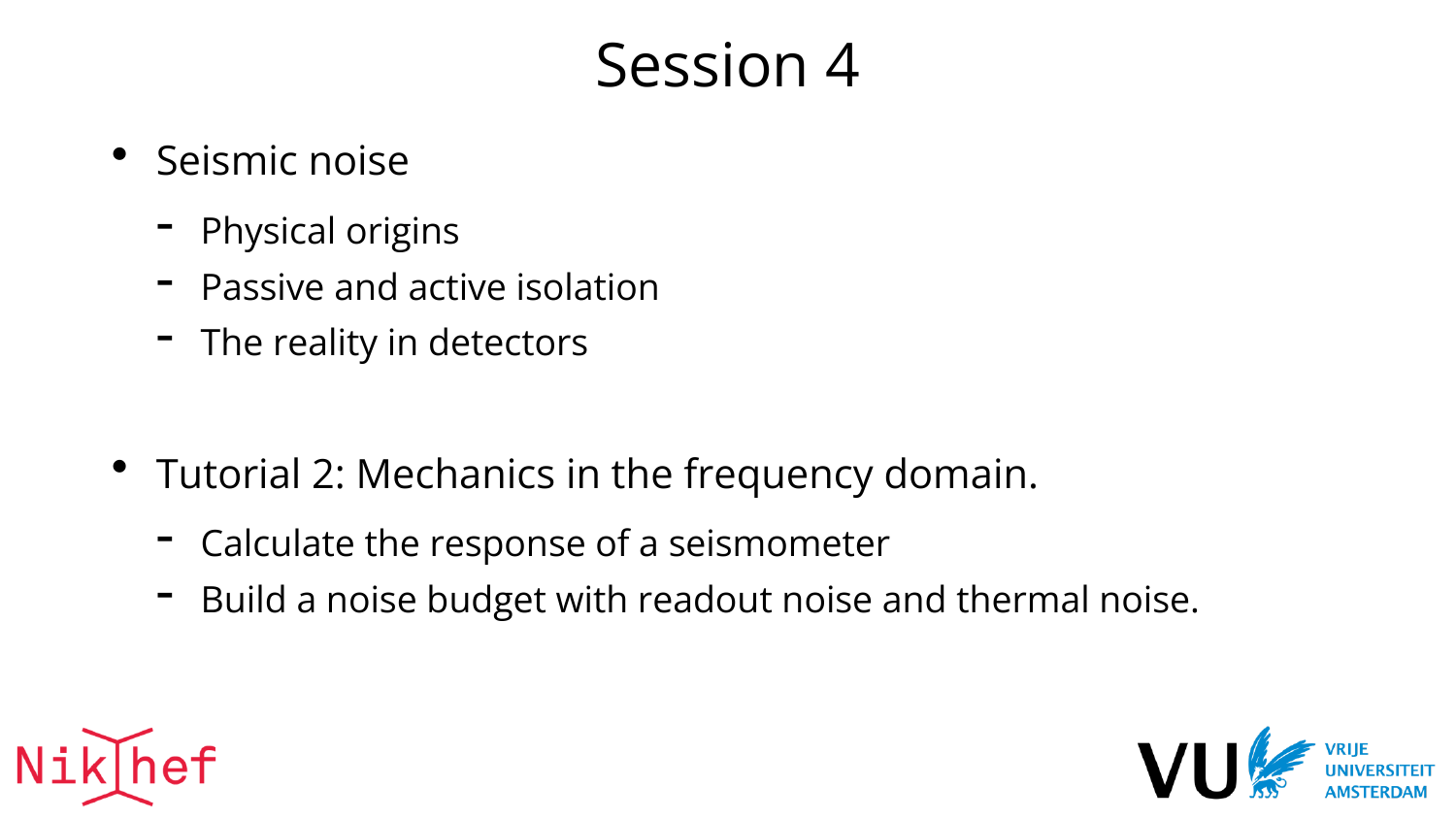

# Session 4
Seismic noise
Physical origins
Passive and active isolation
The reality in detectors

Tutorial 2: Mechanics in the frequency domain.
Calculate the response of a seismometer
Build a noise budget with readout noise and thermal noise.